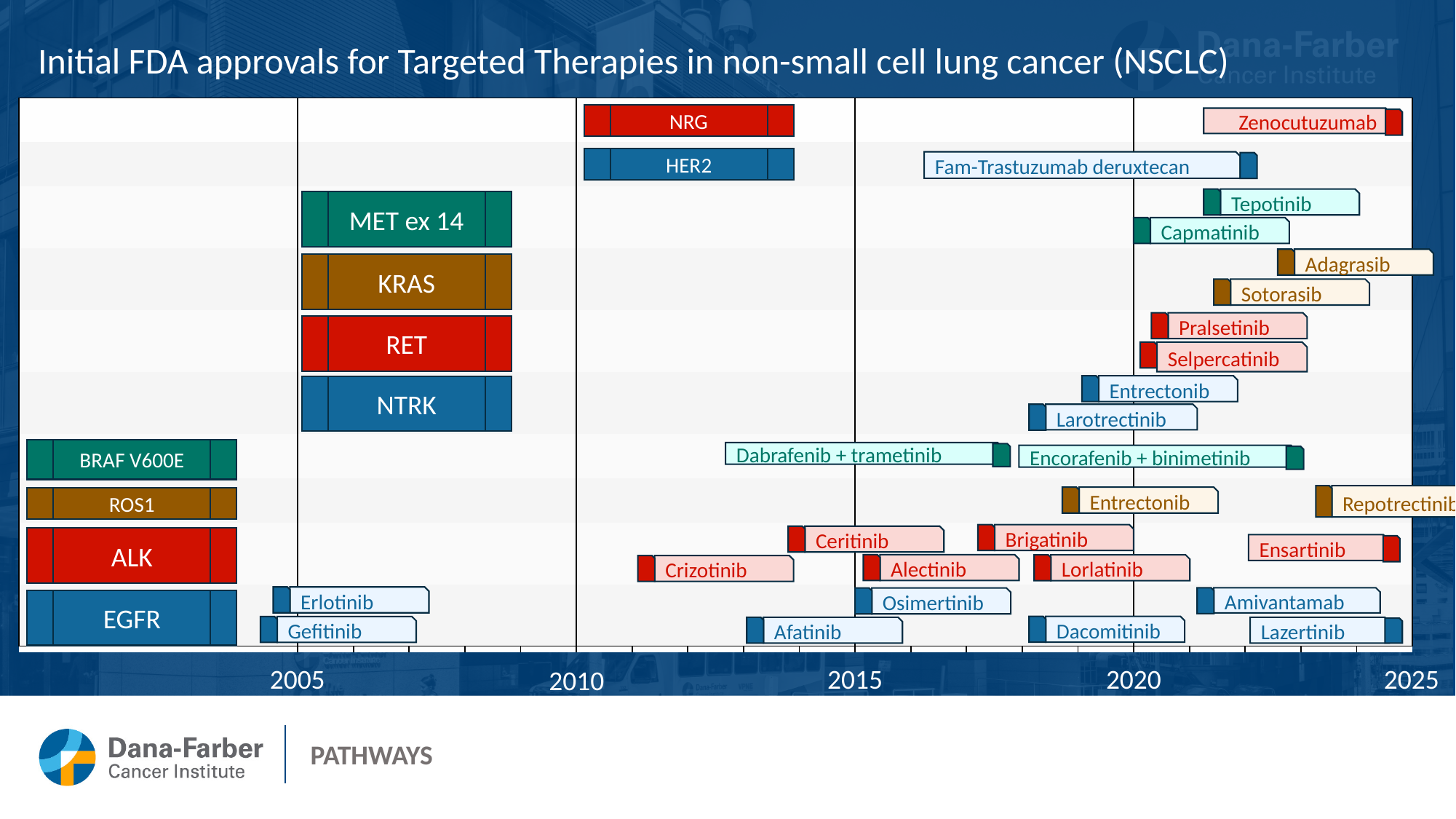

Initial FDA approvals for Targeted Therapies in non-small cell lung cancer (NSCLC)
|  |  |  |  |  |
| --- | --- | --- | --- | --- |
|  |  |  |  |  |
|  | MET exon 14 |  |  |  |
|  | KRAS |  |  |  |
|  | RET |  |  |  |
|  | NTRK |  |  |  |
| BRAF |  |  |  |  |
| ROS1 |  |  |  |  |
| ALK |  |  |  |  |
| EGFR |  |  |  |  |
NRG
Zenocutuzumab

HER2
Fam-Trastuzumab deruxtecan

Tepotinib
MET ex 14

Capmatinib

Adagrasib
KRAS

Sotorasib

Pralsetinib
RET

Selpercatinib

Entrectonib
NTRK

Larotrectinib
BRAF V600E
Dabrafenib + trametinib

Encorafenib + binimetinib

Repotrectinib

Entrectonib
ROS1

Brigatinib

Ceritinib
ALK
Ensartinib

Alectinib

Lorlatinib

Crizotinib

Erlotinib

Amivantamab

Osimertinib
EGFR

Dacomitinib

Gefitinib

Afatinib
Lazertinib

|  |  |  |  |  |  |  |  |  |  |  |  |  |  |  |  |  |  |  |  |  |
| --- | --- | --- | --- | --- | --- | --- | --- | --- | --- | --- | --- | --- | --- | --- | --- | --- | --- | --- | --- | --- |
2005
2015
2020
2025
2010